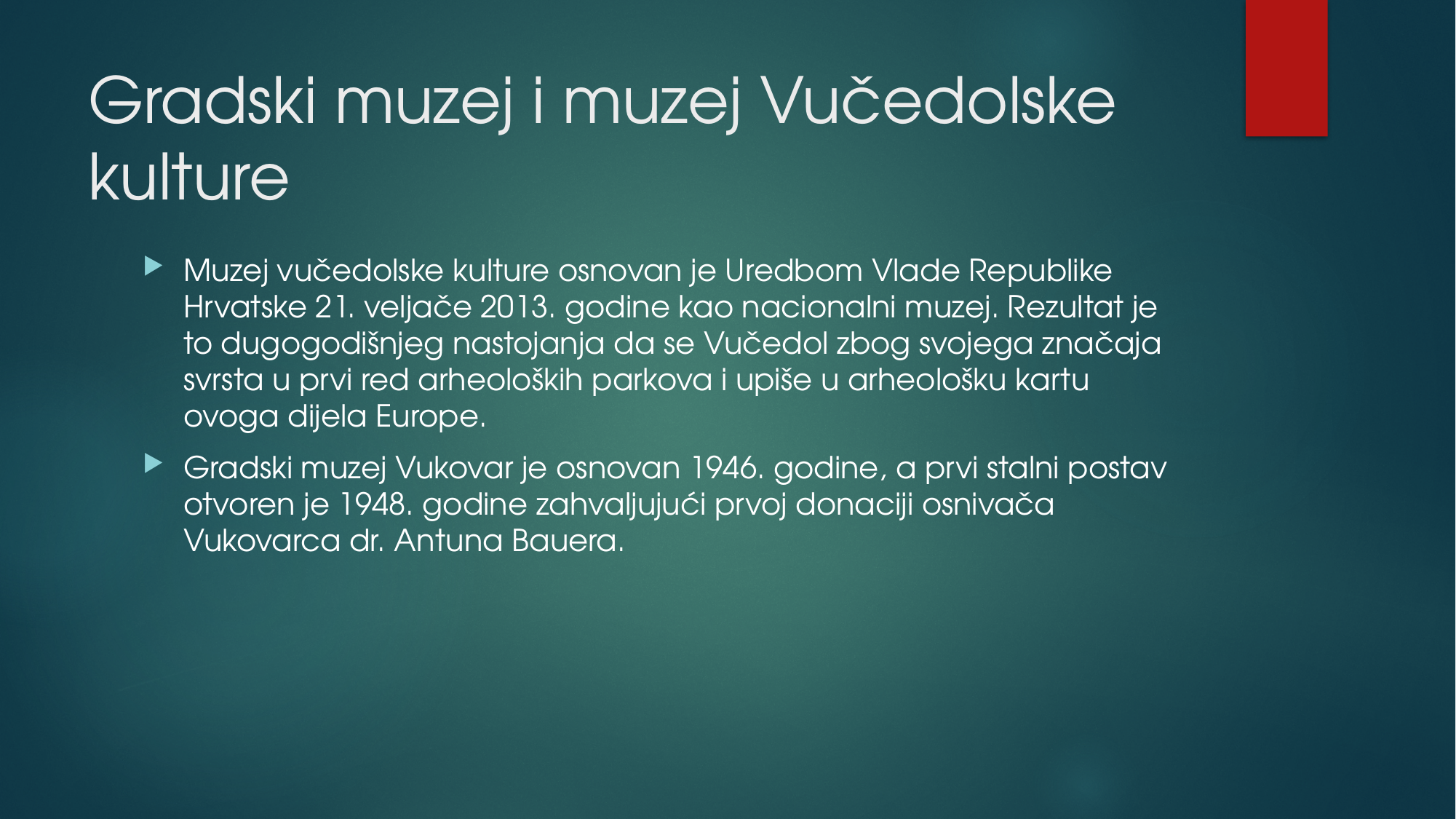

# Gradski muzej i muzej Vučedolske kulture
Muzej vučedolske kulture osnovan je Uredbom Vlade Republike Hrvatske 21. veljače 2013. godine kao nacionalni muzej. Rezultat je to dugogodišnjeg nastojanja da se Vučedol zbog svojega značaja svrsta u prvi red arheoloških parkova i upiše u arheološku kartu ovoga dijela Europe.
Gradski muzej Vukovar je osnovan 1946. godine, a prvi stalni postav otvoren je 1948. godine zahvaljujući prvoj donaciji osnivača Vukovarca dr. Antuna Bauera.